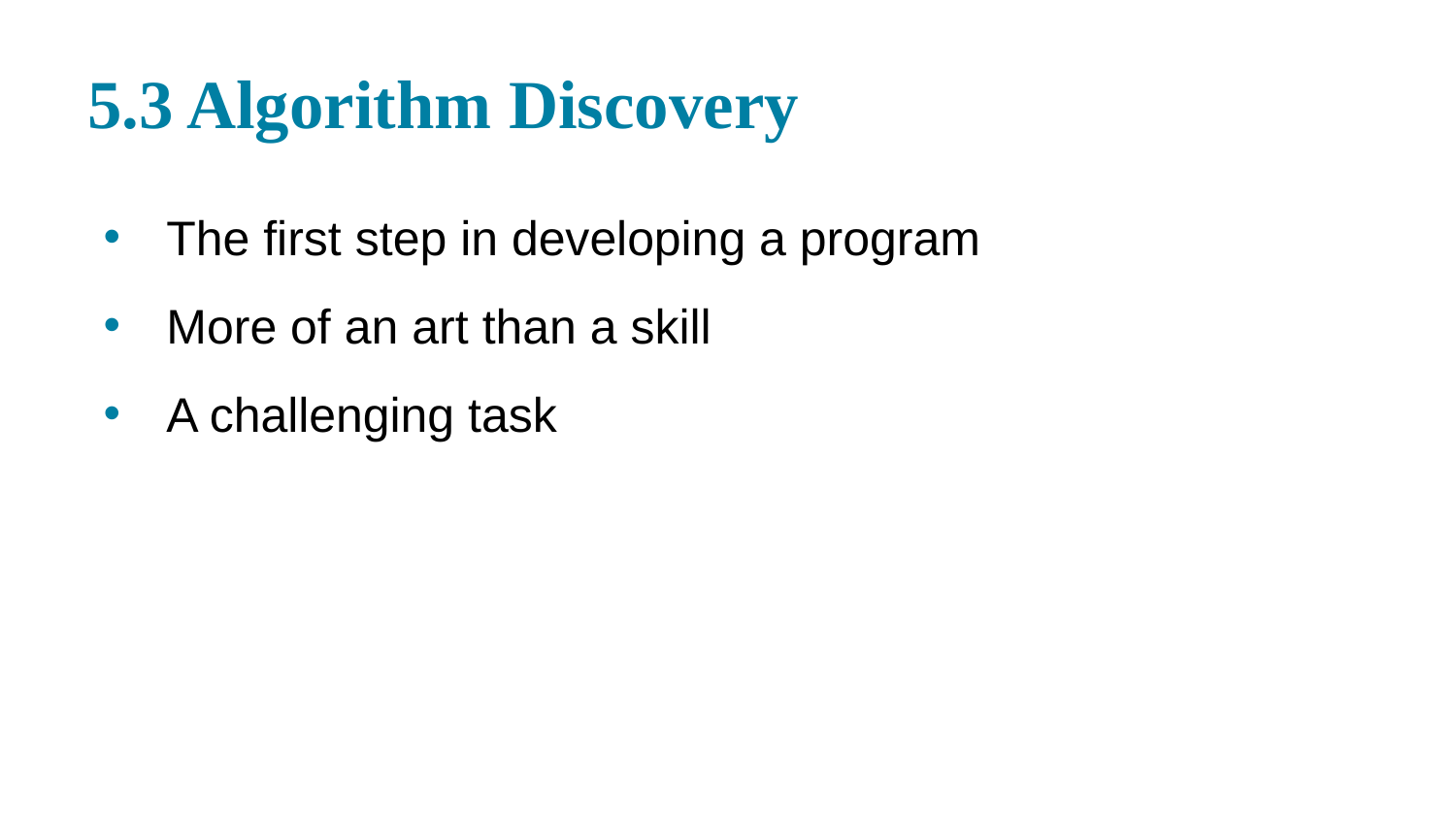

# 5.3 Algorithm Discovery
The first step in developing a program
More of an art than a skill
A challenging task